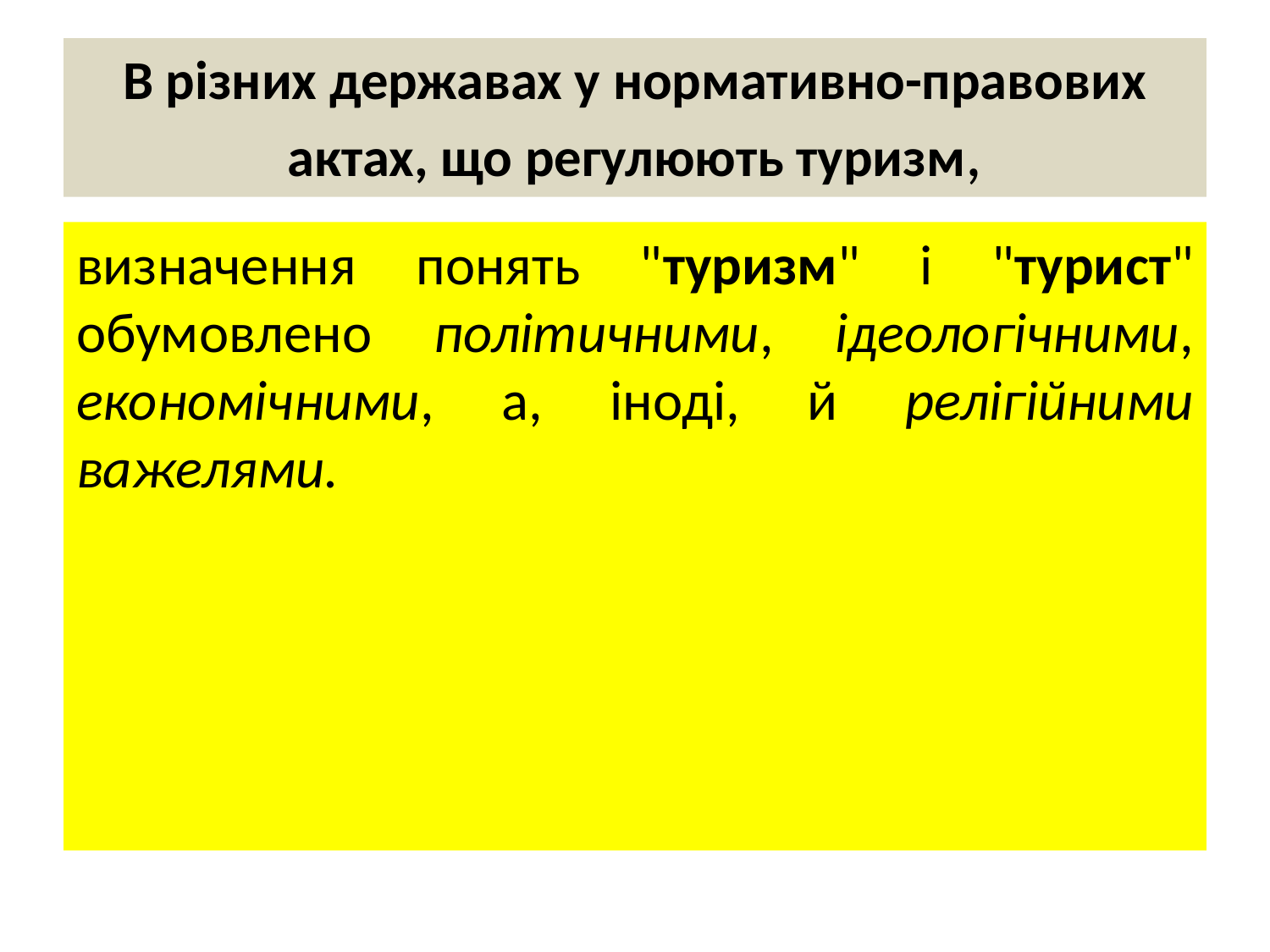

# В різних державах у нормативно-правових актах, що регулюють туризм,
визначення понять "туризм" і "турист" обумовлено політичними, ідеологічними, економічними, а, іноді, й релігійними важелями.